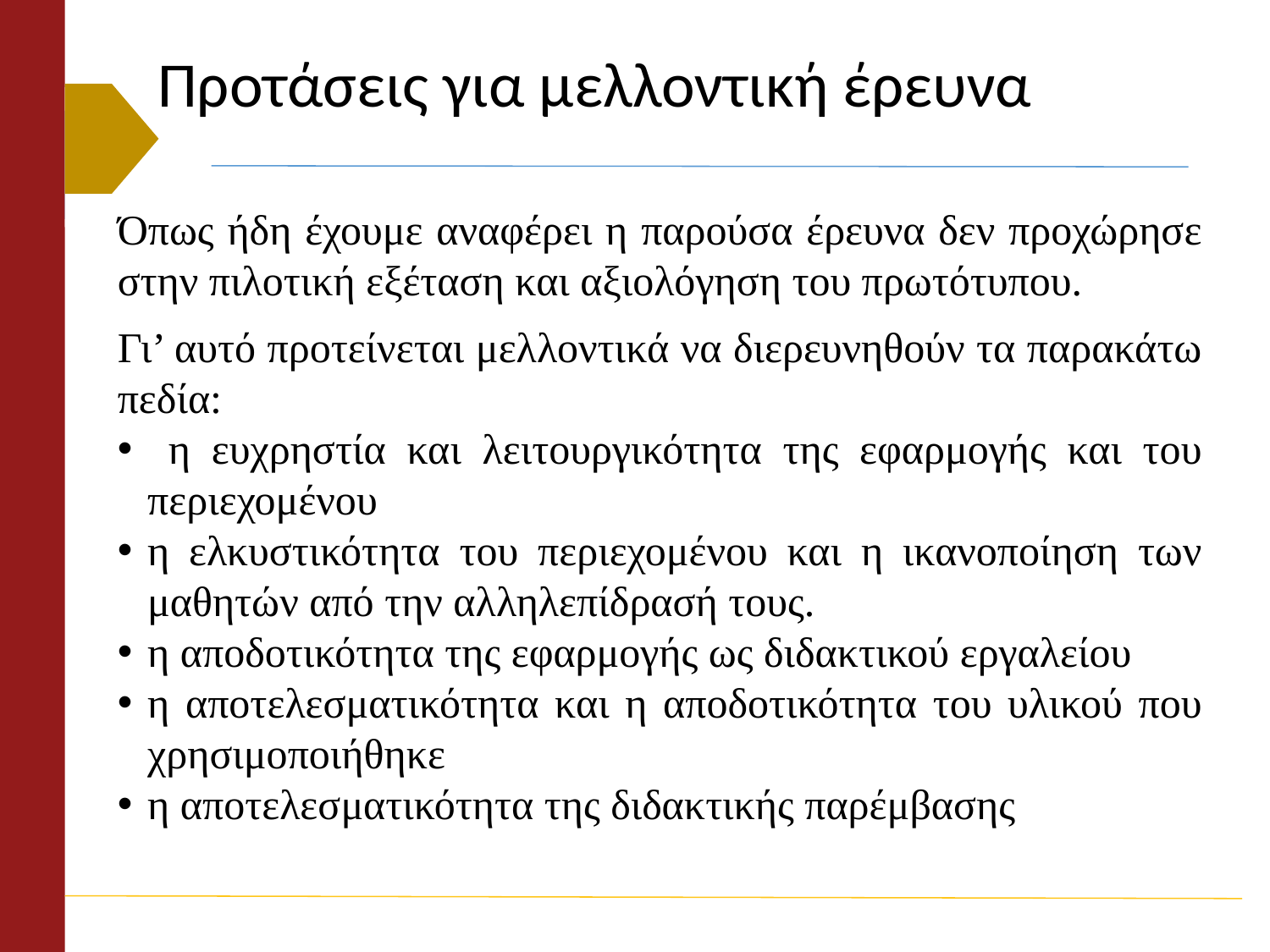

# Προτάσεις για μελλοντική έρευνα
Όπως ήδη έχουμε αναφέρει η παρούσα έρευνα δεν προχώρησε στην πιλοτική εξέταση και αξιολόγηση του πρωτότυπου.

Γι’ αυτό προτείνεται μελλοντικά να διερευνηθούν τα παρακάτω πεδία:
 η ευχρηστία και λειτουργικότητα της εφαρμογής και του περιεχομένου
η ελκυστικότητα του περιεχομένου και η ικανοποίηση των μαθητών από την αλληλεπίδρασή τους.
η αποδοτικότητα της εφαρμογής ως διδακτικού εργαλείου
η αποτελεσματικότητα και η αποδοτικότητα του υλικού που χρησιμοποιήθηκε
η αποτελεσματικότητα της διδακτικής παρέμβασης